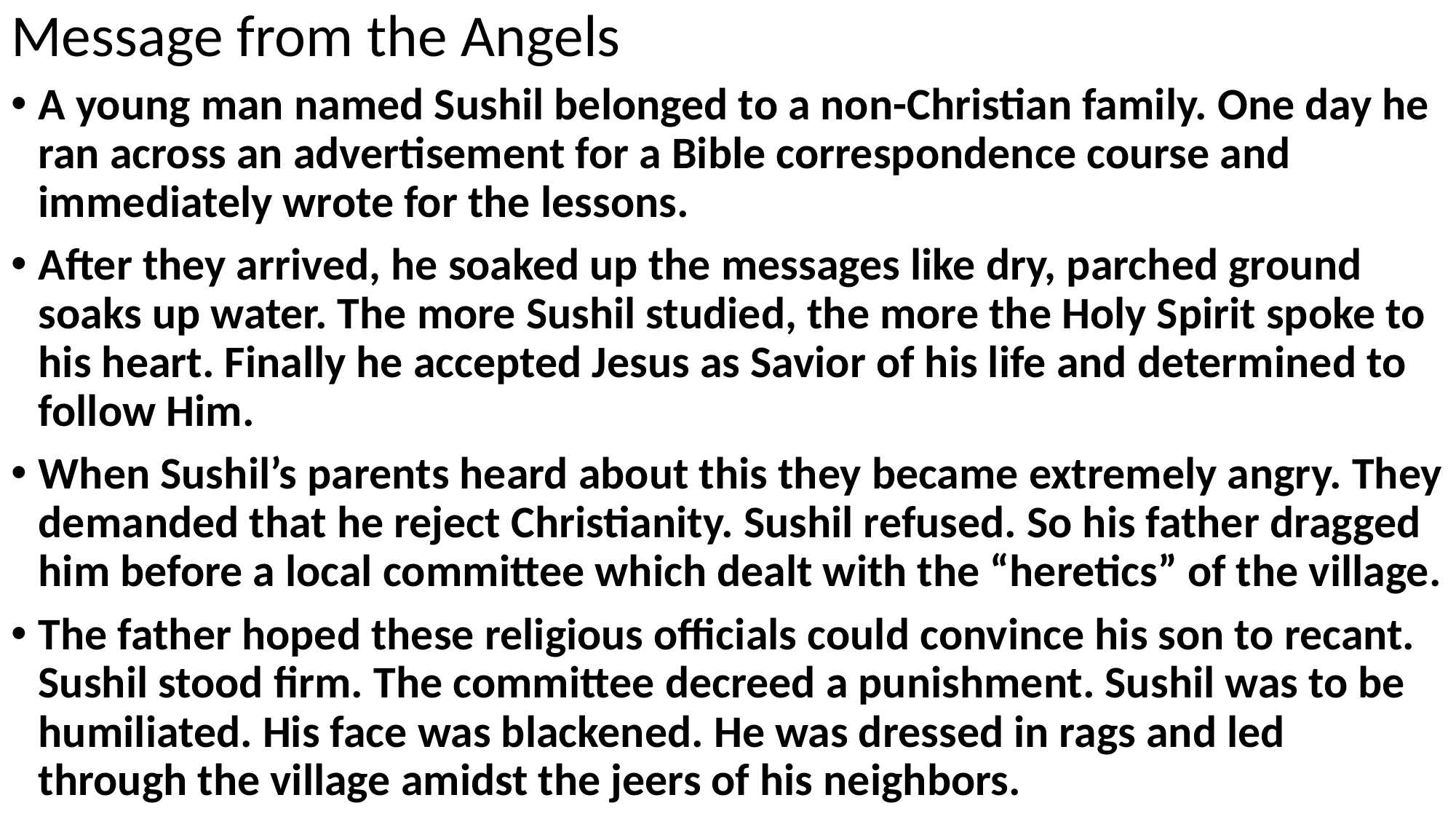

# Message from the Angels
A young man named Sushil belonged to a non-Christian family. One day he ran across an advertisement for a Bible correspondence course and immediately wrote for the lessons.
After they arrived, he soaked up the messages like dry, parched ground soaks up water. The more Sushil studied, the more the Holy Spirit spoke to his heart. Finally he accepted Jesus as Savior of his life and determined to follow Him.
When Sushil’s parents heard about this they became extremely angry. They demanded that he reject Christianity. Sushil refused. So his father dragged him before a local committee which dealt with the “heretics” of the village.
The father hoped these religious officials could convince his son to recant. Sushil stood firm. The committee decreed a punishment. Sushil was to be humiliated. His face was blackened. He was dressed in rags and led through the village amidst the jeers of his neighbors.